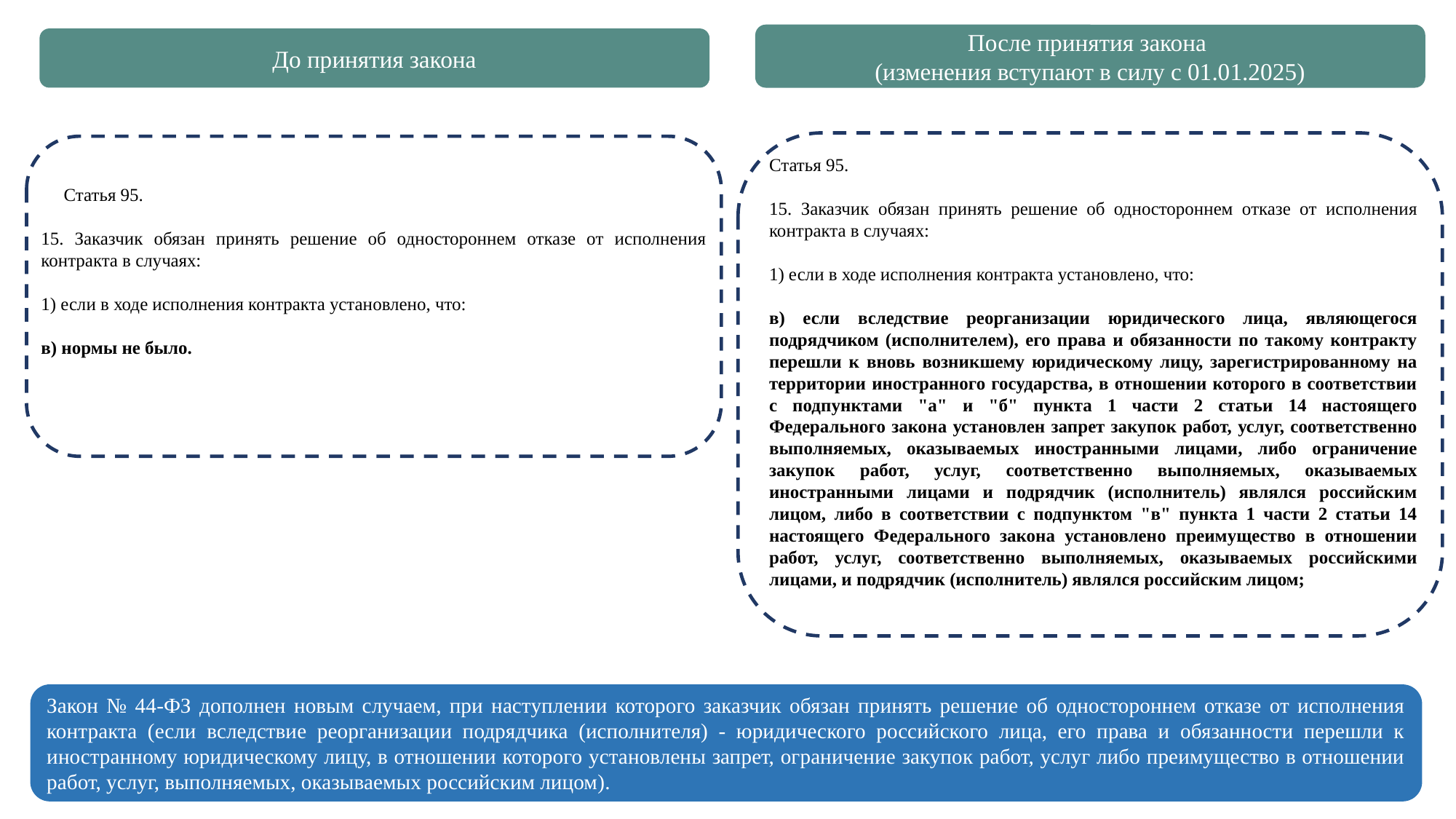

После принятия закона
(изменения вступают в силу с 01.01.2025)
До принятия закона

Статья 95.

15. Заказчик обязан принять решение об одностороннем отказе от исполнения контракта в случаях:

1) если в ходе исполнения контракта установлено, что:

в) если вследствие реорганизации юридического лица, являющегося подрядчиком (исполнителем), его права и обязанности по такому контракту перешли к вновь возникшему юридическому лицу, зарегистрированному на территории иностранного государства, в отношении которого в соответствии с подпунктами "а" и "б" пункта 1 части 2 статьи 14 настоящего Федерального закона установлен запрет закупок работ, услуг, соответственно выполняемых, оказываемых иностранными лицами, либо ограничение закупок работ, услуг, соответственно выполняемых, оказываемых иностранными лицами и подрядчик (исполнитель) являлся российским лицом, либо в соответствии с подпунктом "в" пункта 1 части 2 статьи 14 настоящего Федерального закона установлено преимущество в отношении работ, услуг, соответственно выполняемых, оказываемых российскими лицами, и подрядчик (исполнитель) являлся российским лицом;

     Статья 95.

15. Заказчик обязан принять решение об одностороннем отказе от исполнения контракта в случаях:

1) если в ходе исполнения контракта установлено, что:

в) нормы не было.

Закон № 44-ФЗ дополнен новым случаем, при наступлении которого заказчик обязан принять решение об одностороннем отказе от исполнения контракта (если вследствие реорганизации подрядчика (исполнителя) - юридического российского лица, его права и обязанности перешли к иностранному юридическому лицу, в отношении которого установлены запрет, ограничение закупок работ, услуг либо преимущество в отношении работ, услуг, выполняемых, оказываемых российским лицом).